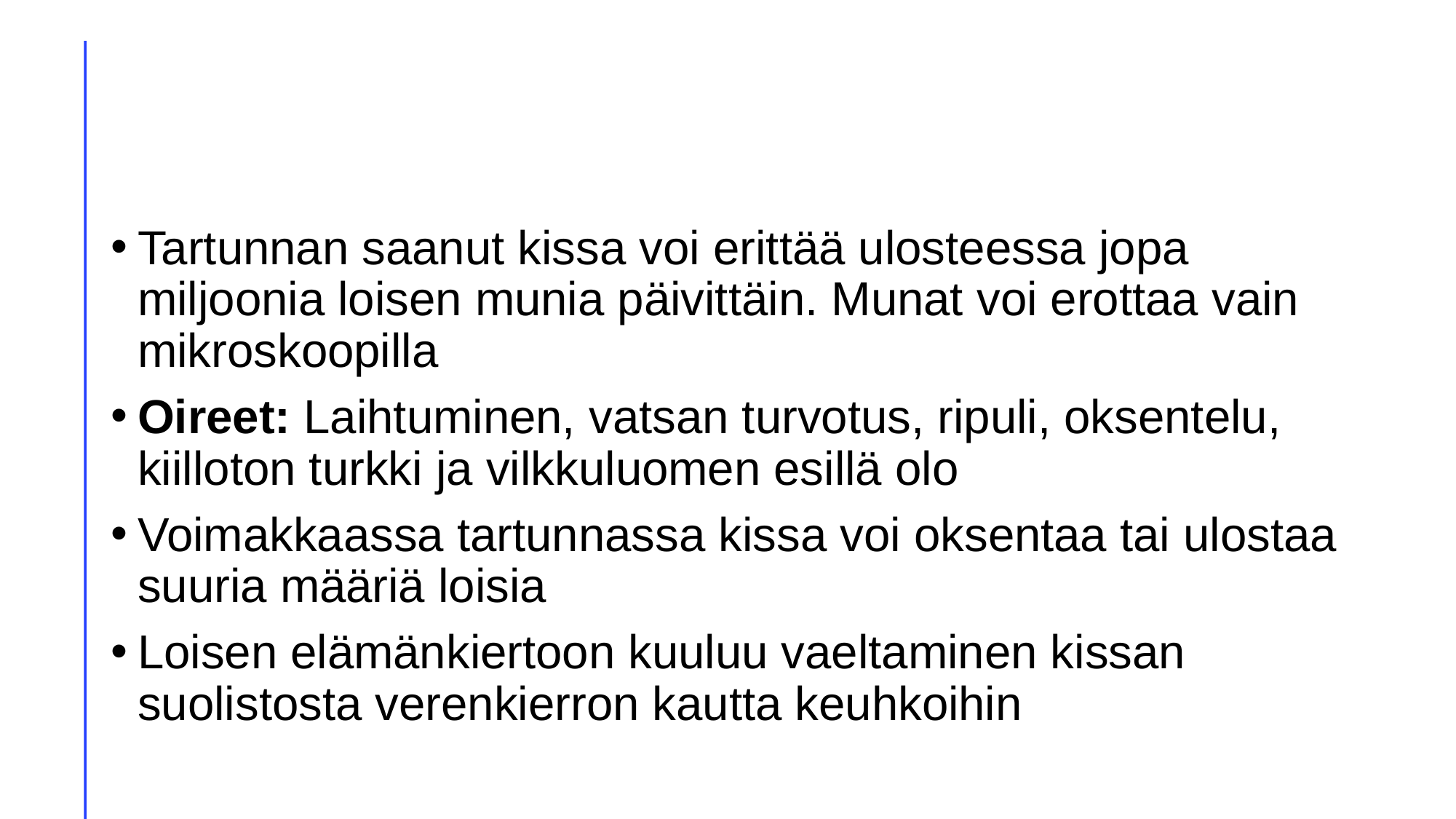

Tartunnan saanut kissa voi erittää ulosteessa jopa miljoonia loisen munia päivittäin. Munat voi erottaa vain mikroskoopilla
Oireet: Laihtuminen, vatsan turvotus, ripuli, oksentelu, kiilloton turkki ja vilkkuluomen esillä olo
Voimakkaassa tartunnassa kissa voi oksentaa tai ulostaa suuria määriä loisia
Loisen elämänkiertoon kuuluu vaeltaminen kissan suolistosta verenkierron kautta keuhkoihin